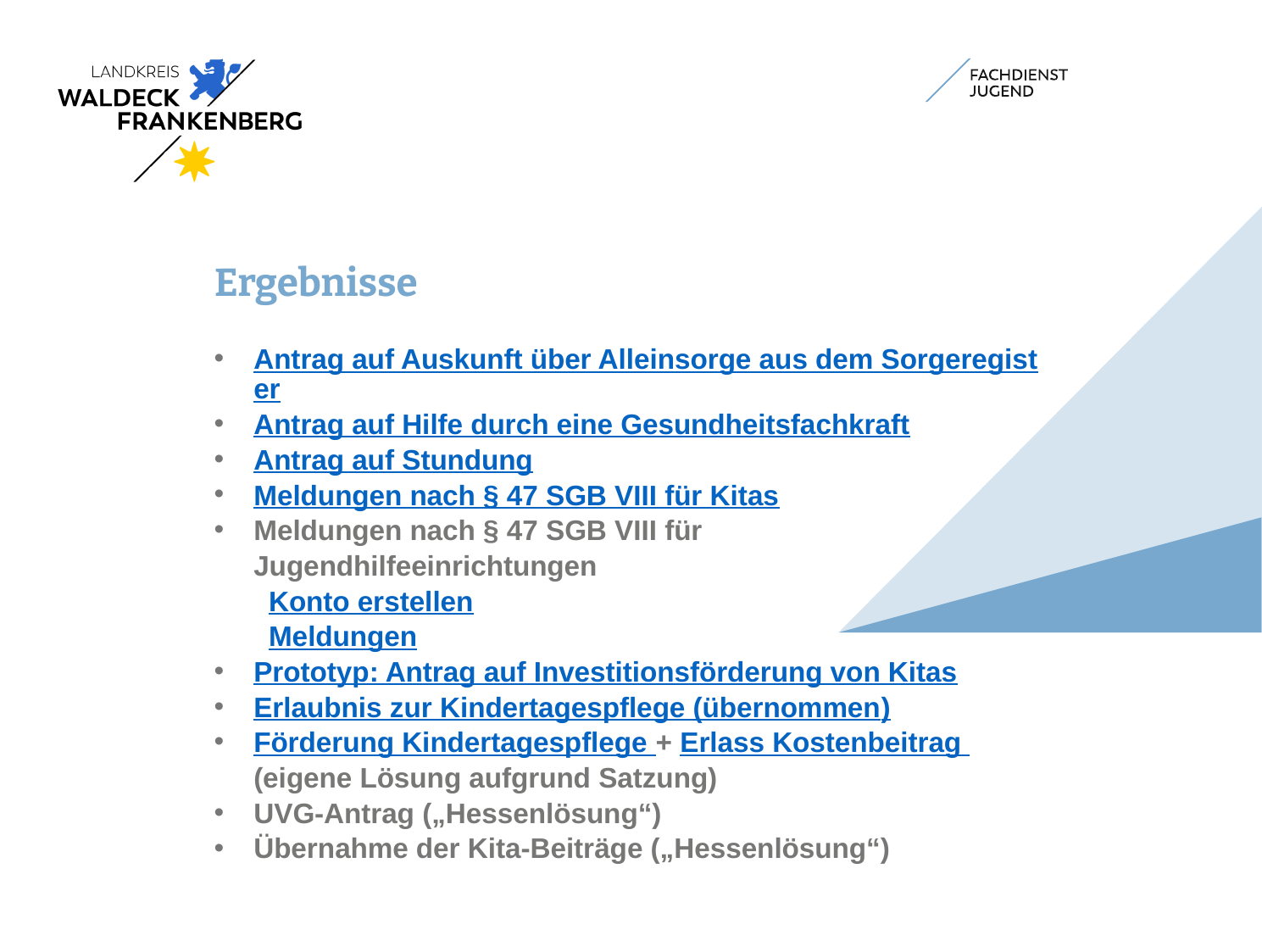

# Ergebnisse
Antrag auf Auskunft über Alleinsorge aus dem Sorgeregister
Antrag auf Hilfe durch eine Gesundheitsfachkraft
Antrag auf Stundung
Meldungen nach § 47 SGB VIII für Kitas
Meldungen nach § 47 SGB VIII für Jugendhilfeeinrichtungen
       Konto erstellen
       Meldungen
Prototyp: Antrag auf Investitionsförderung von Kitas
Erlaubnis zur Kindertagespflege (übernommen)
Förderung Kindertagespflege + Erlass Kostenbeitrag (eigene Lösung aufgrund Satzung)
UVG-Antrag („Hessenlösung“)
Übernahme der Kita-Beiträge („Hessenlösung“)